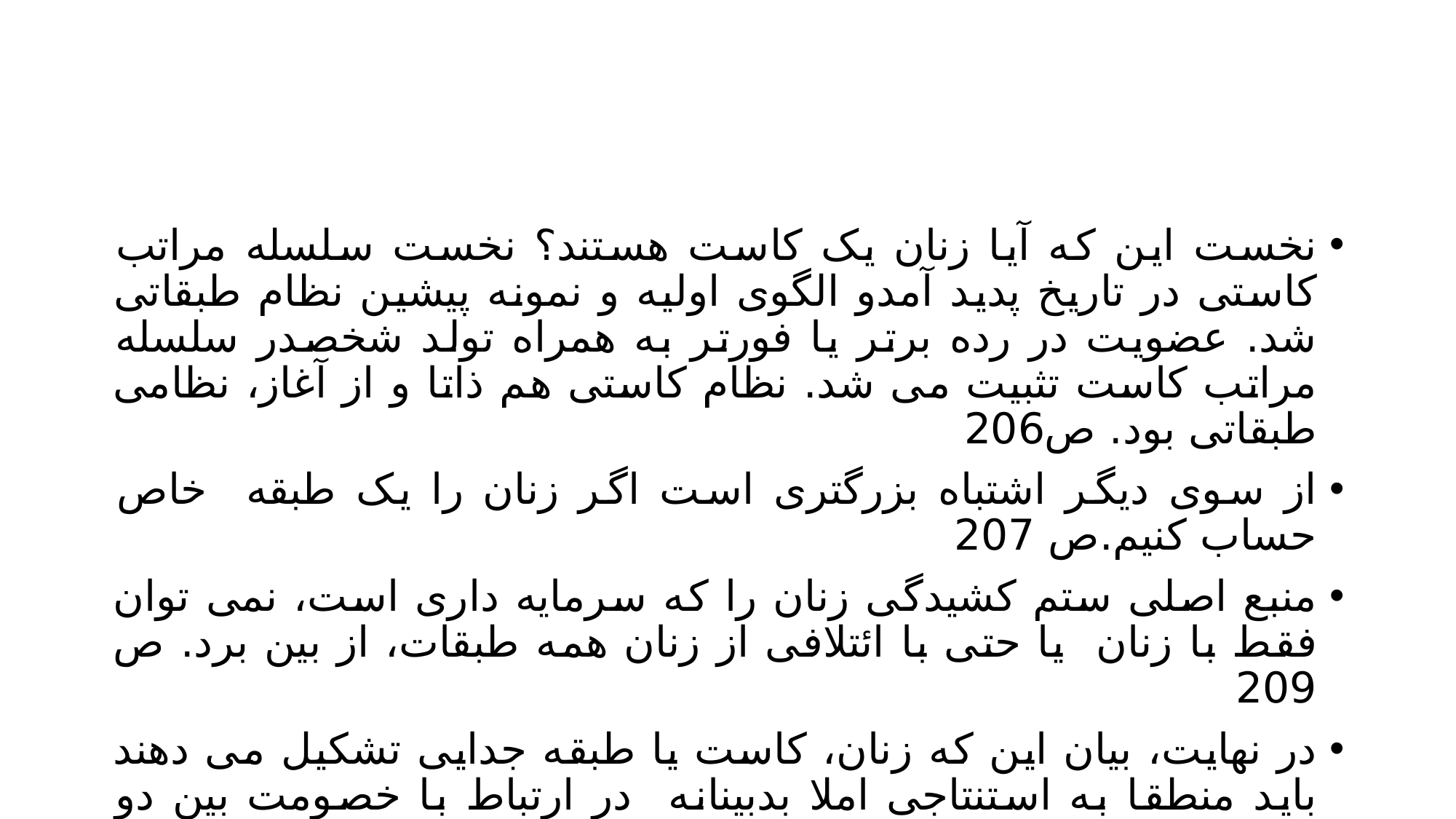

#
نخست این که آیا زنان یک کاست هستند؟ نخست سلسله مراتب کاستی در تاریخ پدید آمدو الگوی اولیه و نمونه پیشین نظام طبقاتی شد. عضویت در رده برتر یا فورتر به همراه تولد شخصدر سلسله مراتب کاست تثبیت می شد. نظام کاستی هم ذاتا و از آغاز، نظامی طبقاتی بود. ص206
از سوی دیگر اشتباه بزرگتری است اگر زنان را یک طبقه  خاص حساب کنیم.ص 207
منبع اصلی ستم کشیدگی زنان را که سرمایه داری است، نمی توان فقط با زنان  یا حتی با ائتلافی از زنان همه طبقات، از بین برد. ص 209
در نهایت، بیان این که زنان، کاست یا طبقه جدایی تشکیل می دهند باید منطقا به استنتاجی املا بدبینانه  در ارتباط با خصومت بین دو جنس منتهی شود که این موضوع نیز با خوش بینی انقلابی مارکسیستی در تضاد است.ص 210